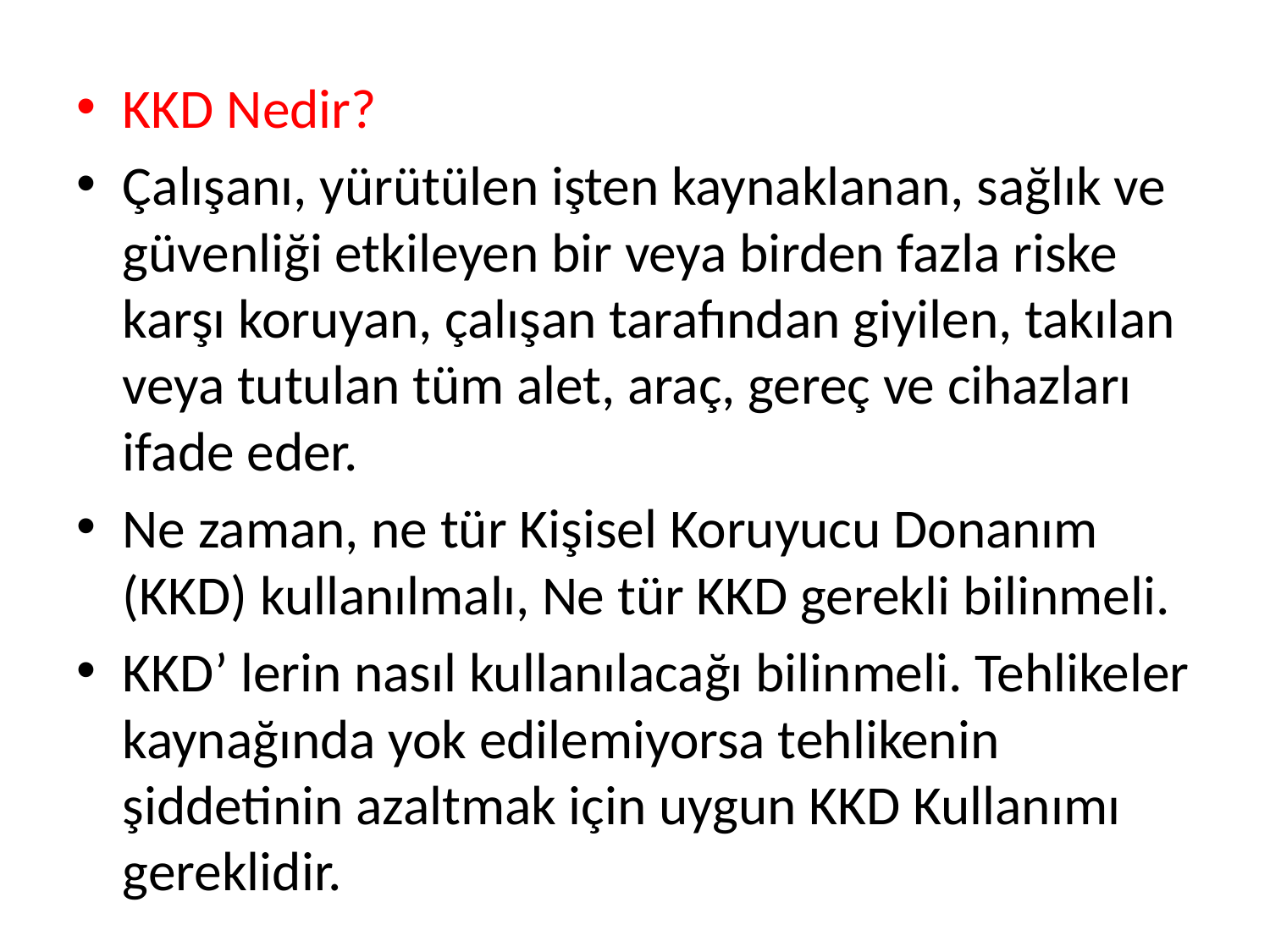

KKD Nedir?
Çalışanı, yürütülen işten kaynaklanan, sağlık ve güvenliği etkileyen bir veya birden fazla riske karşı koruyan, çalışan tarafından giyilen, takılan veya tutulan tüm alet, araç, gereç ve cihazları ifade eder.
Ne zaman, ne tür Kişisel Koruyucu Donanım (KKD) kullanılmalı, Ne tür KKD gerekli bilinmeli.
KKD’ lerin nasıl kullanılacağı bilinmeli. Tehlikeler kaynağında yok edilemiyorsa tehlikenin şiddetinin azaltmak için uygun KKD Kullanımı gereklidir.